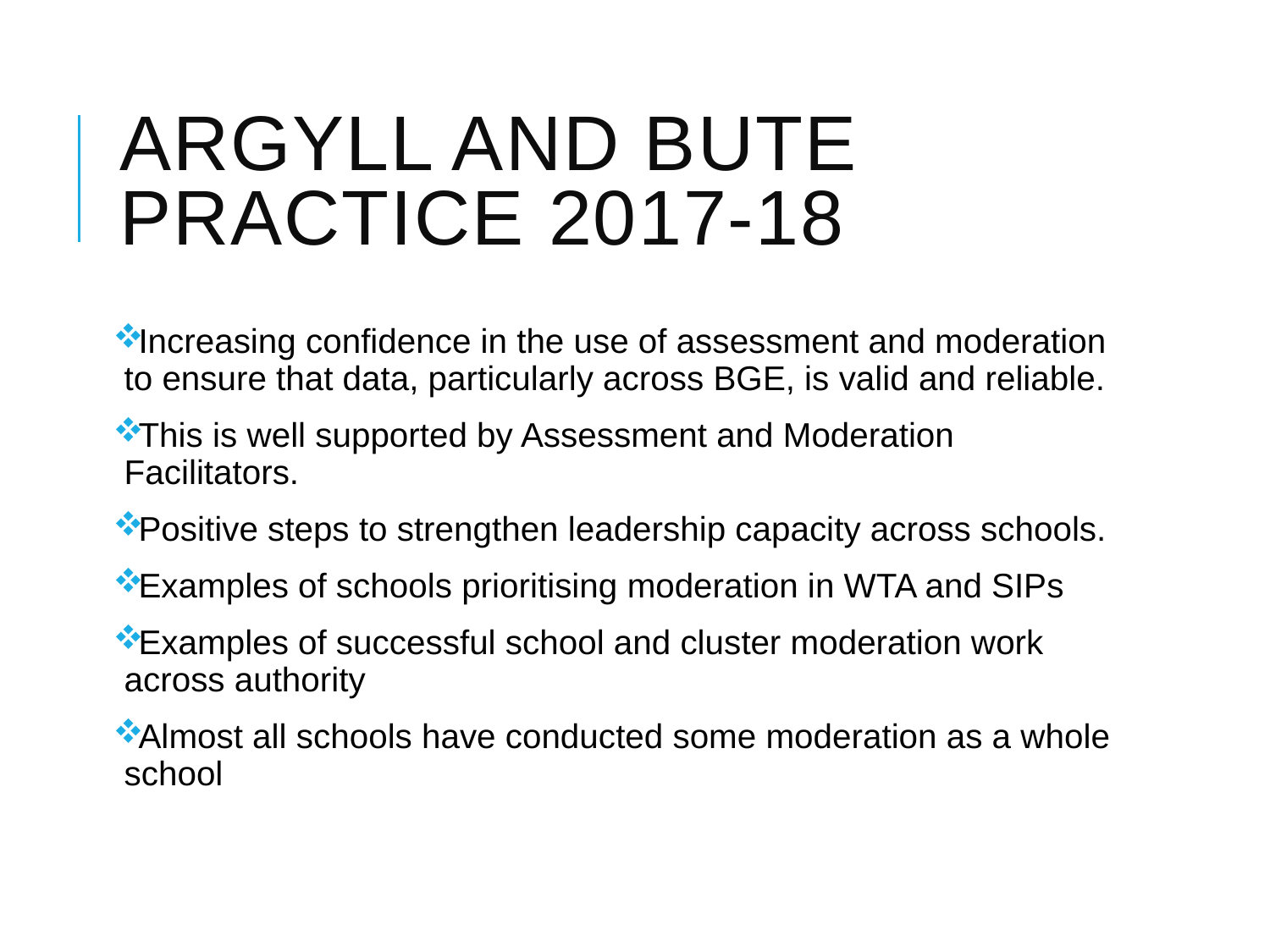

# Argyll and Bute Practice 2017-18
Increasing confidence in the use of assessment and moderation to ensure that data, particularly across BGE, is valid and reliable.
This is well supported by Assessment and Moderation Facilitators.
Positive steps to strengthen leadership capacity across schools.
Examples of schools prioritising moderation in WTA and SIPs
Examples of successful school and cluster moderation work across authority
Almost all schools have conducted some moderation as a whole school